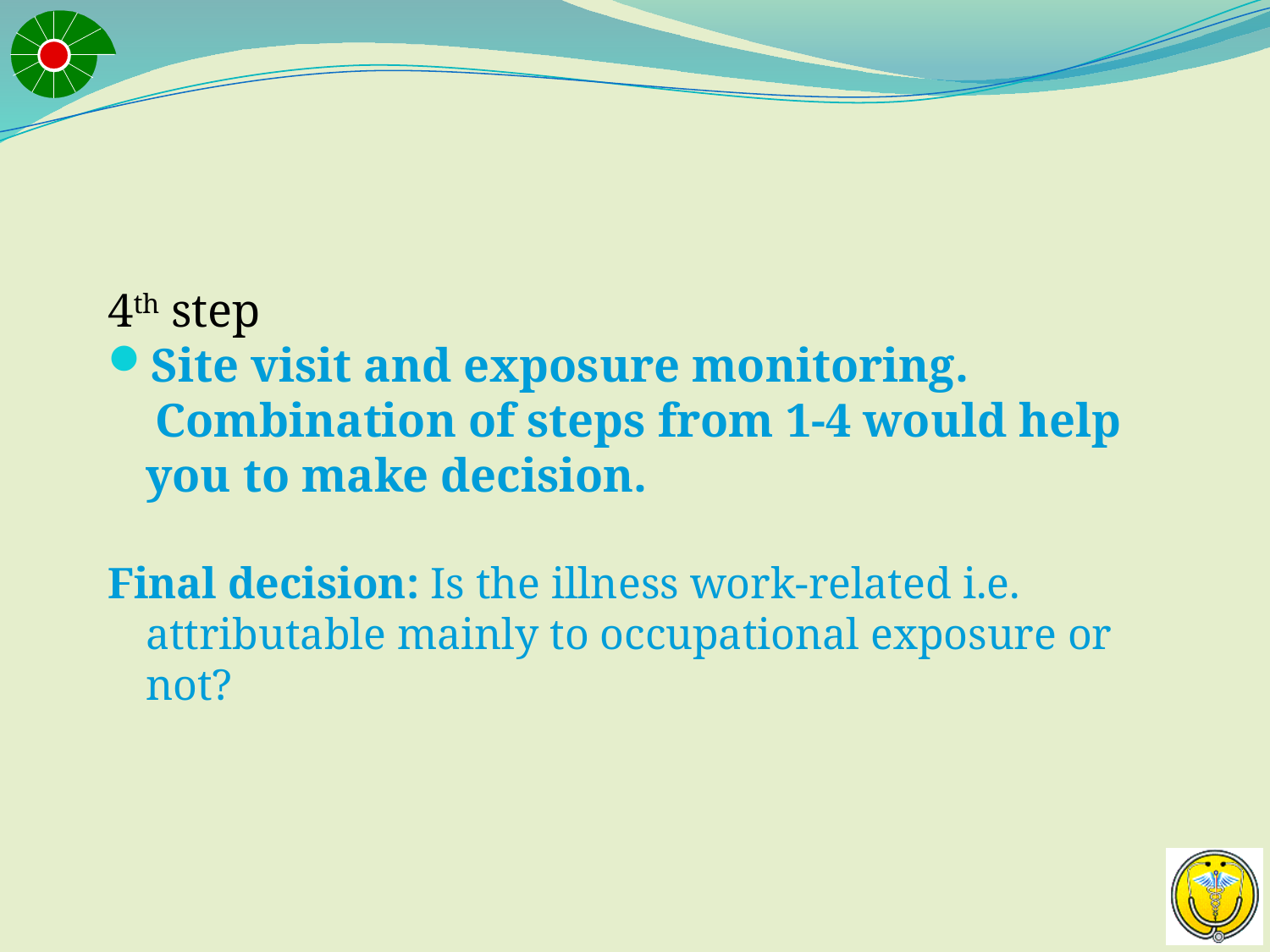

#
4th step
Site visit and exposure monitoring.
    Combination of steps from 1-4 would help you to make decision.

Final decision: Is the illness work-related i.e. attributable mainly to occupational exposure or not?